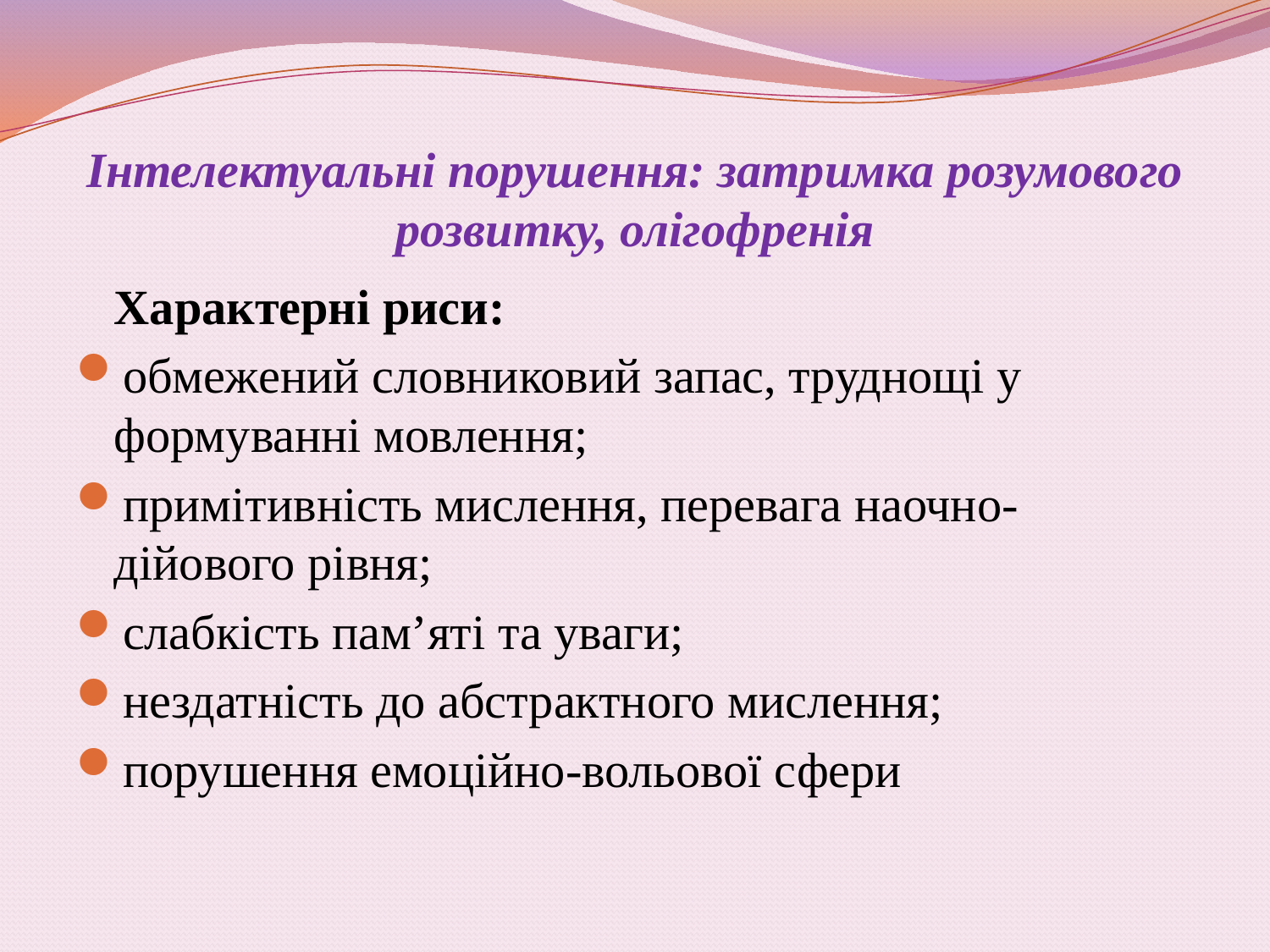

# Інтелектуальні порушення: затримка розумового розвитку, олігофренія
	Характерні риси:
обмежений словниковий запас, труднощі у формуванні мовлення;
примітивність мислення, перевага наочно-дійового рівня;
слабкість пам’яті та уваги;
нездатність до абстрактного мислення;
порушення емоційно-вольової сфери